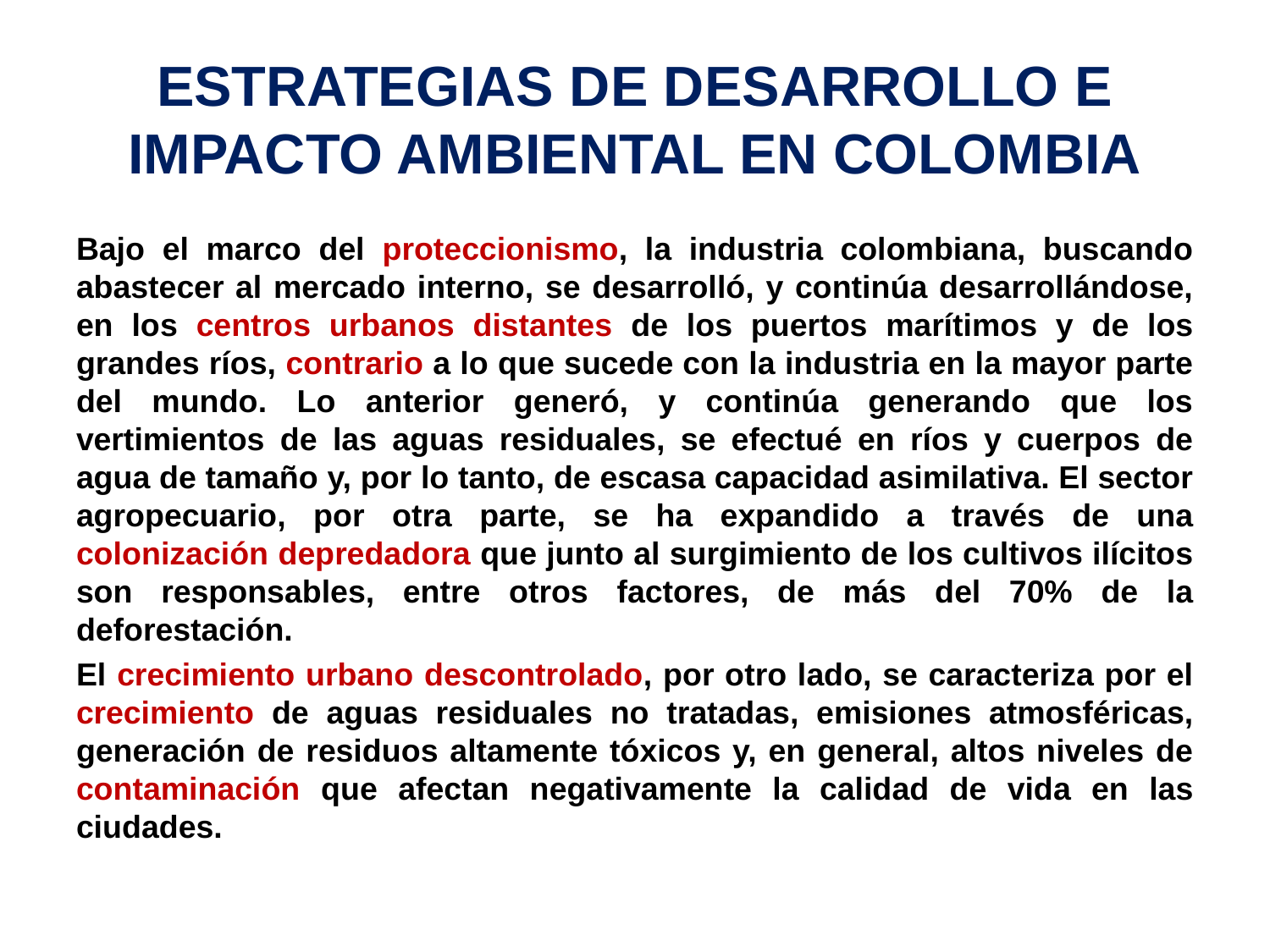

# ESTRATEGIAS DE DESARROLLO E IMPACTO AMBIENTAL EN COLOMBIA
Bajo el marco del proteccionismo, la industria colombiana, buscando abastecer al mercado interno, se desarrolló, y continúa desarrollándose, en los centros urbanos distantes de los puertos marítimos y de los grandes ríos, contrario a lo que sucede con la industria en la mayor parte del mundo. Lo anterior generó, y continúa generando que los vertimientos de las aguas residuales, se efectué en ríos y cuerpos de agua de tamaño y, por lo tanto, de escasa capacidad asimilativa. El sector agropecuario, por otra parte, se ha expandido a través de una colonización depredadora que junto al surgimiento de los cultivos ilícitos son responsables, entre otros factores, de más del 70% de la deforestación.
El crecimiento urbano descontrolado, por otro lado, se caracteriza por el crecimiento de aguas residuales no tratadas, emisiones atmosféricas, generación de residuos altamente tóxicos y, en general, altos niveles de contaminación que afectan negativamente la calidad de vida en las ciudades.